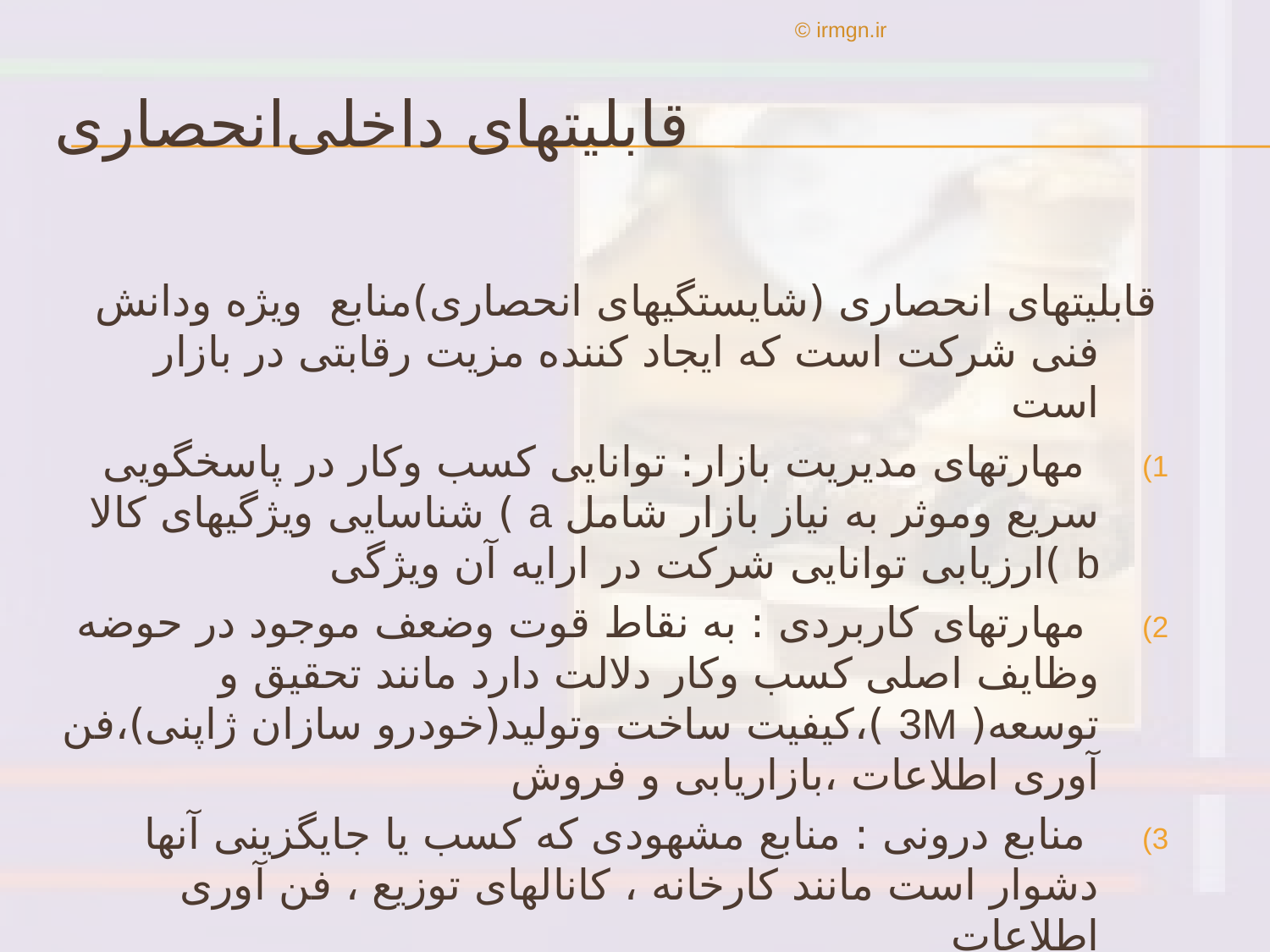

© irmgn.ir
# قابليتهای داخلی‌انحصاری
 قابليتهای انحصاری (شايستگيهای انحصاری)منابع  ويژه ودانش فنی شركت است كه ايجاد كننده مزيت رقابتی در بازار است
 مهارتهای مديريت بازار: توانايی كسب وكار در پاسخگويی سريع وموثر به نياز بازار شامل a ) شناسايی ويژگيهای كالا b )ارزيابی توانايی شركت در ارايه آن ويژگی
 مهارتهای كاربردی : به نقاط قوت وضعف موجود در حوضه وظايف اصلی كسب وكار دلالت دارد مانند تحقيق و توسعه( 3M )،كيفيت ساخت وتوليد(خودرو سازان ژاپنی)،فن آوری اطلاعات ،بازاريابی و فروش
 منابع درونی : منابع مشهودی كه كسب يا جايگزينی آنها دشوار است مانند كارخانه ، كانالهای توزيع ، فن آوری اطلاعات